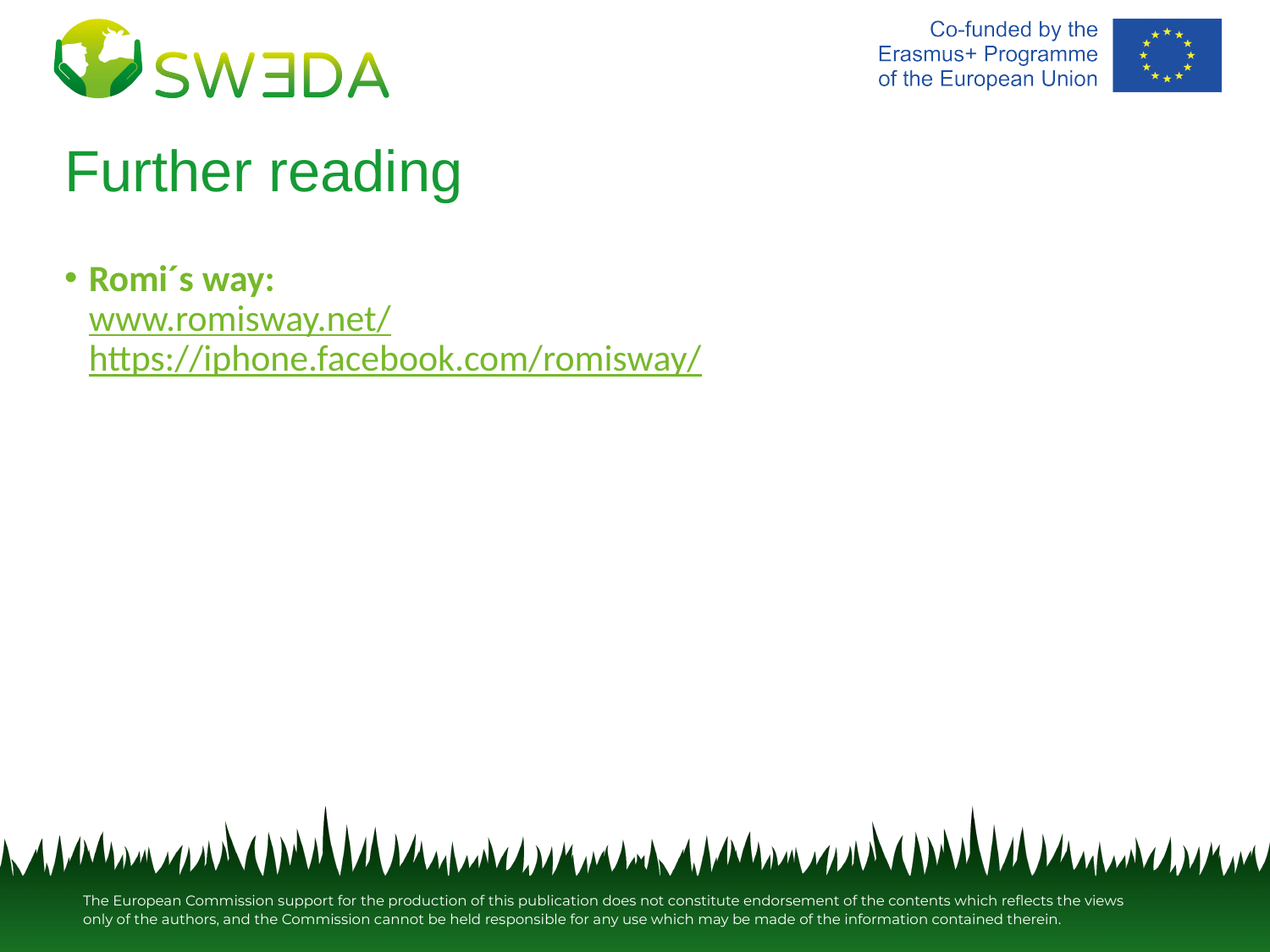

# Further reading
Romi´s way:
www.romisway.net/
https://iphone.facebook.com/romisway/